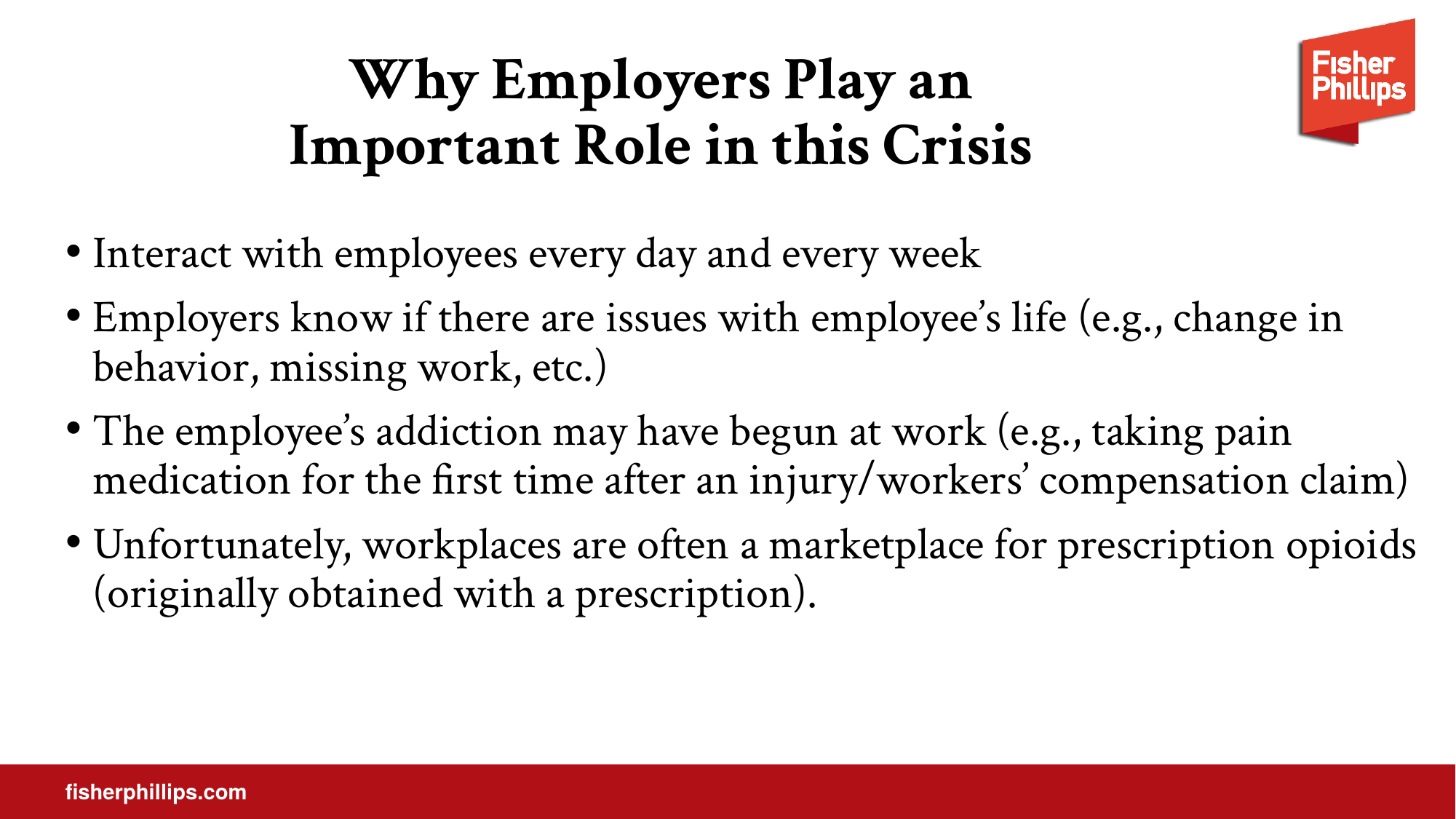

# Why Employers Play an Important Role in this Crisis
Interact with employees every day and every week
Employers know if there are issues with employee’s life (e.g., change in behavior, missing work, etc.)
The employee’s addiction may have begun at work (e.g., taking pain medication for the first time after an injury/workers’ compensation claim)
Unfortunately, workplaces are often a marketplace for prescription opioids (originally obtained with a prescription).